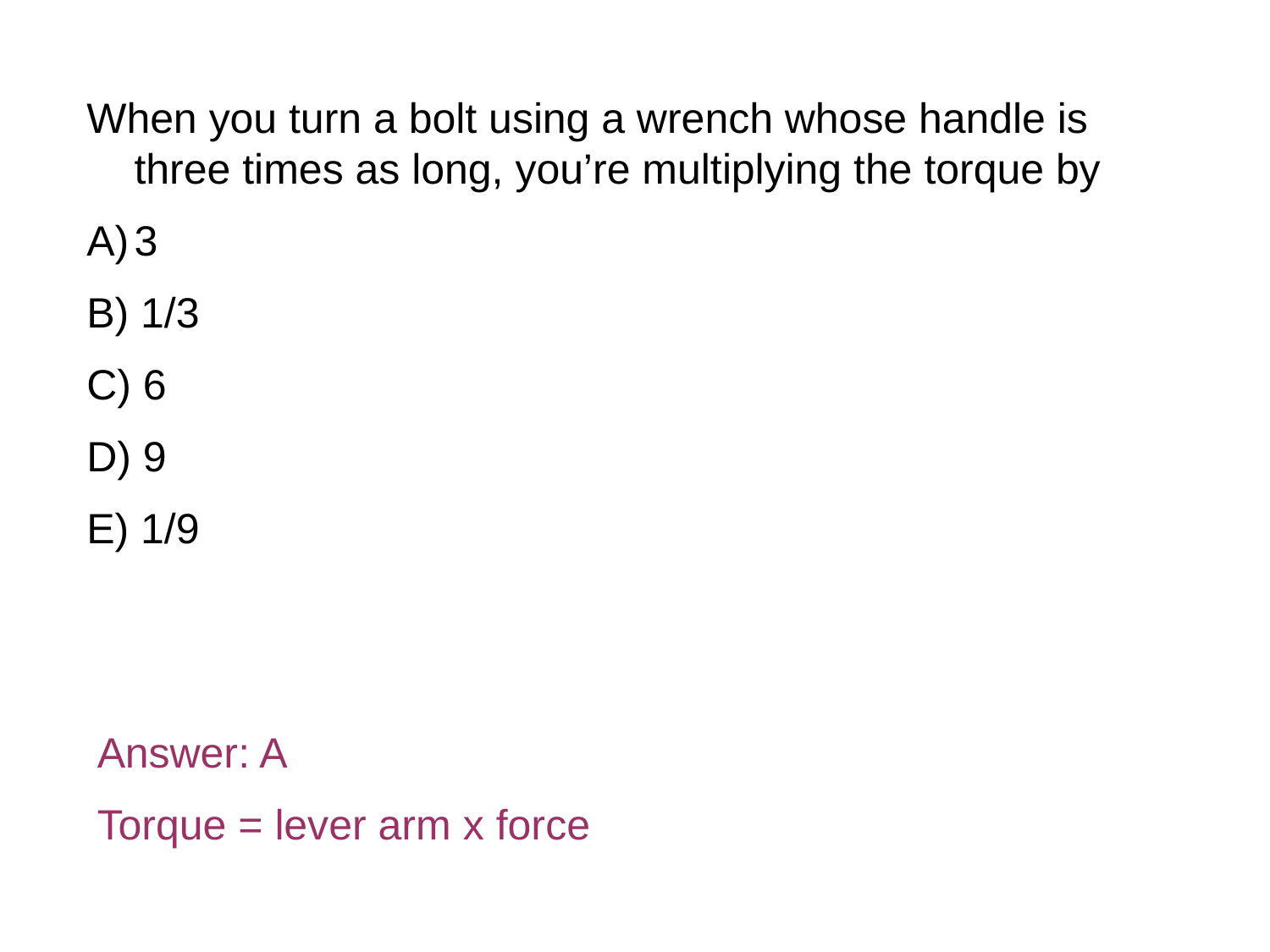

When you turn a bolt using a wrench whose handle is three times as long, you’re multiplying the torque by
3
B) 1/3
C) 6
D) 9
E) 1/9
Answer: A
Torque = lever arm x force